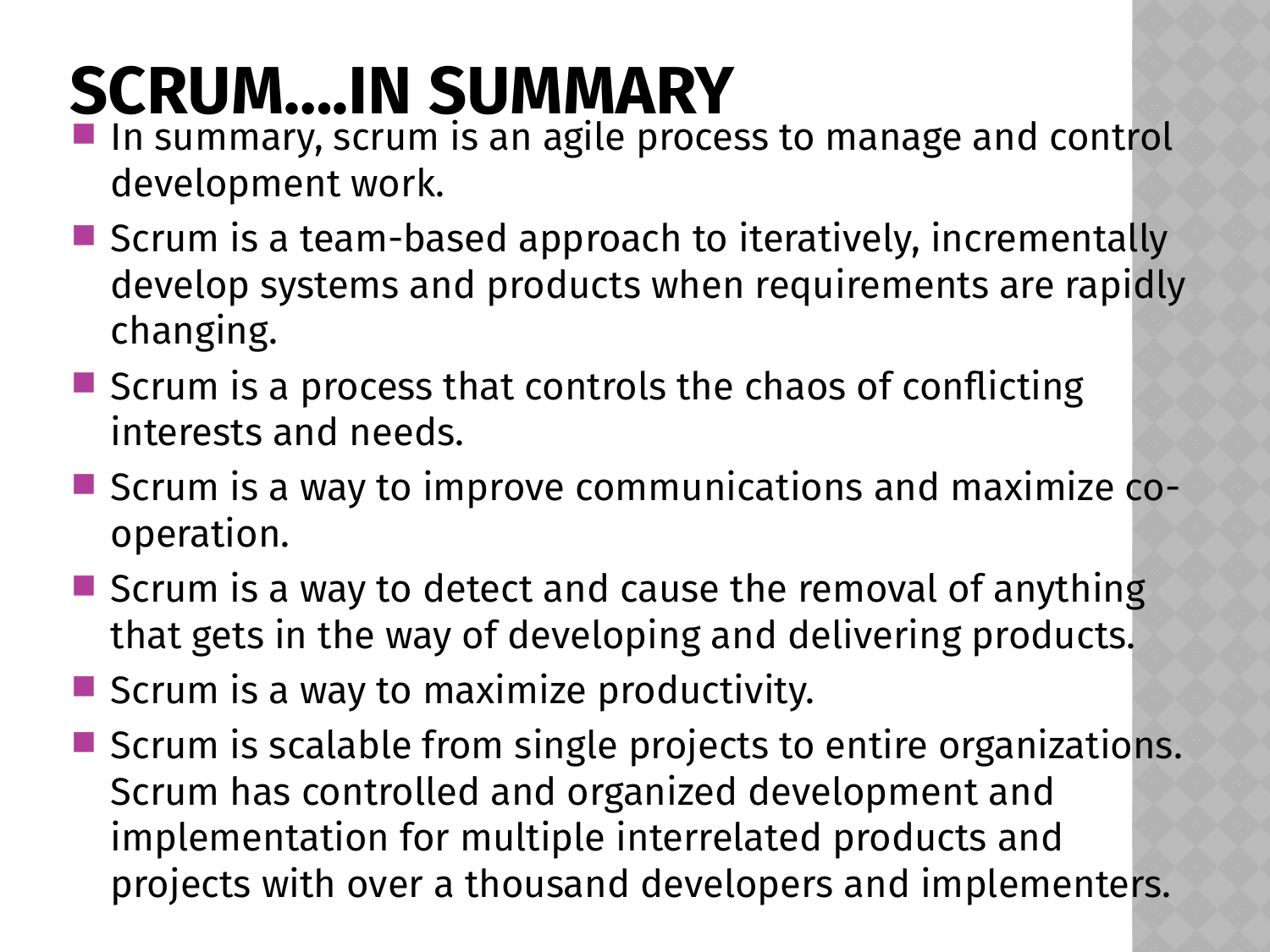

# SCRUM….In Summary
In summary, scrum is an agile process to manage and control development work.
Scrum is a team-based approach to iteratively, incrementally develop systems and products when requirements are rapidly changing.
Scrum is a process that controls the chaos of conflicting interests and needs.
Scrum is a way to improve communications and maximize co-operation.
Scrum is a way to detect and cause the removal of anything that gets in the way of developing and delivering products.
Scrum is a way to maximize productivity.
Scrum is scalable from single projects to entire organizations. Scrum has controlled and organized development and implementation for multiple interrelated products and projects with over a thousand developers and implementers.